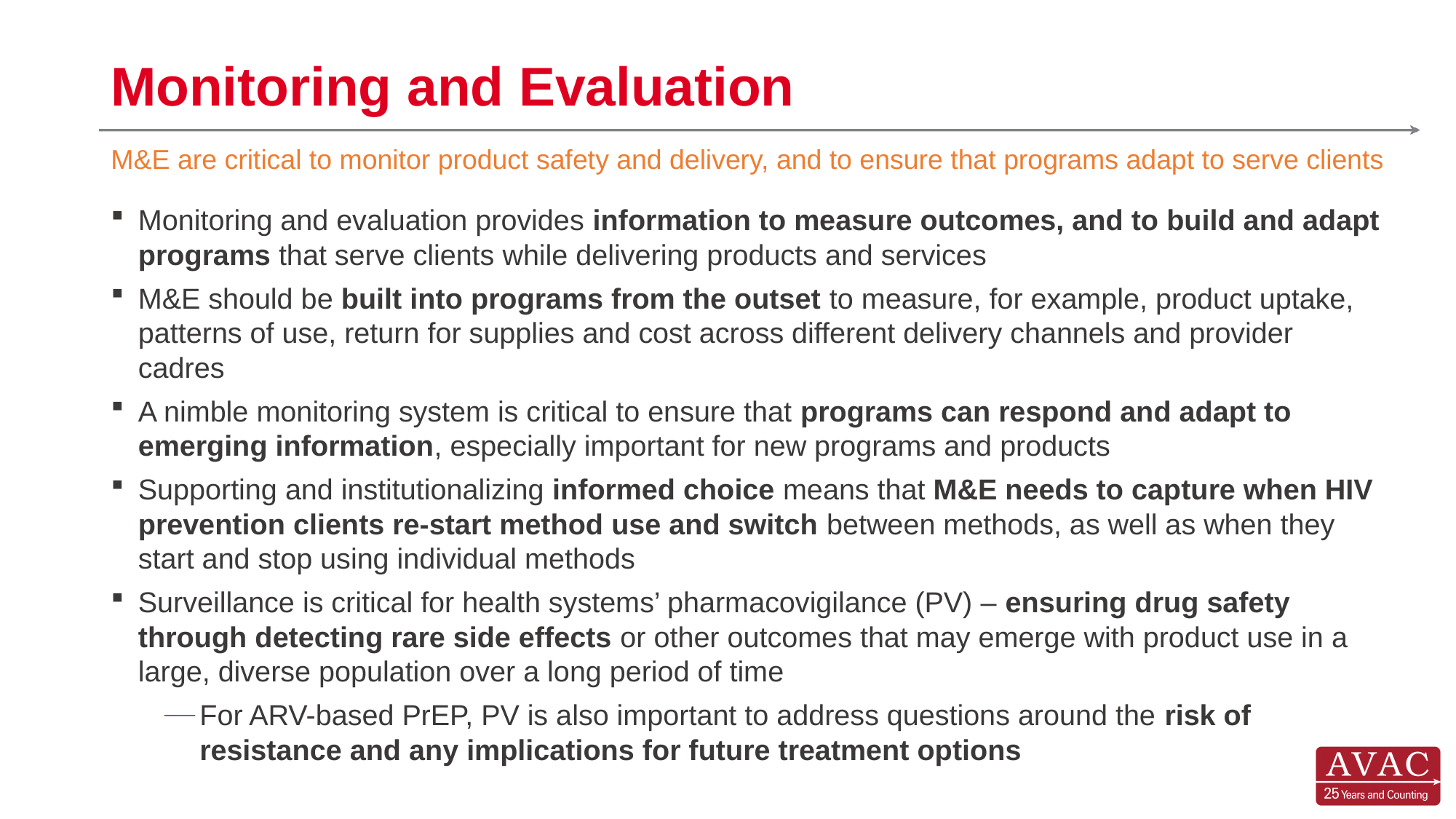

# Monitoring and Evaluation
M&E are critical to monitor product safety and delivery, and to ensure that programs adapt to serve clients
Monitoring and evaluation provides information to measure outcomes, and to build and adapt programs that serve clients while delivering products and services
M&E should be built into programs from the outset to measure, for example, product uptake, patterns of use, return for supplies and cost across different delivery channels and provider cadres
A nimble monitoring system is critical to ensure that programs can respond and adapt to emerging information, especially important for new programs and products
Supporting and institutionalizing informed choice means that M&E needs to capture when HIV prevention clients re-start method use and switch between methods, as well as when they start and stop using individual methods
Surveillance is critical for health systems’ pharmacovigilance (PV) – ensuring drug safety through detecting rare side effects or other outcomes that may emerge with product use in a large, diverse population over a long period of time
For ARV-based PrEP, PV is also important to address questions around the risk of resistance and any implications for future treatment options